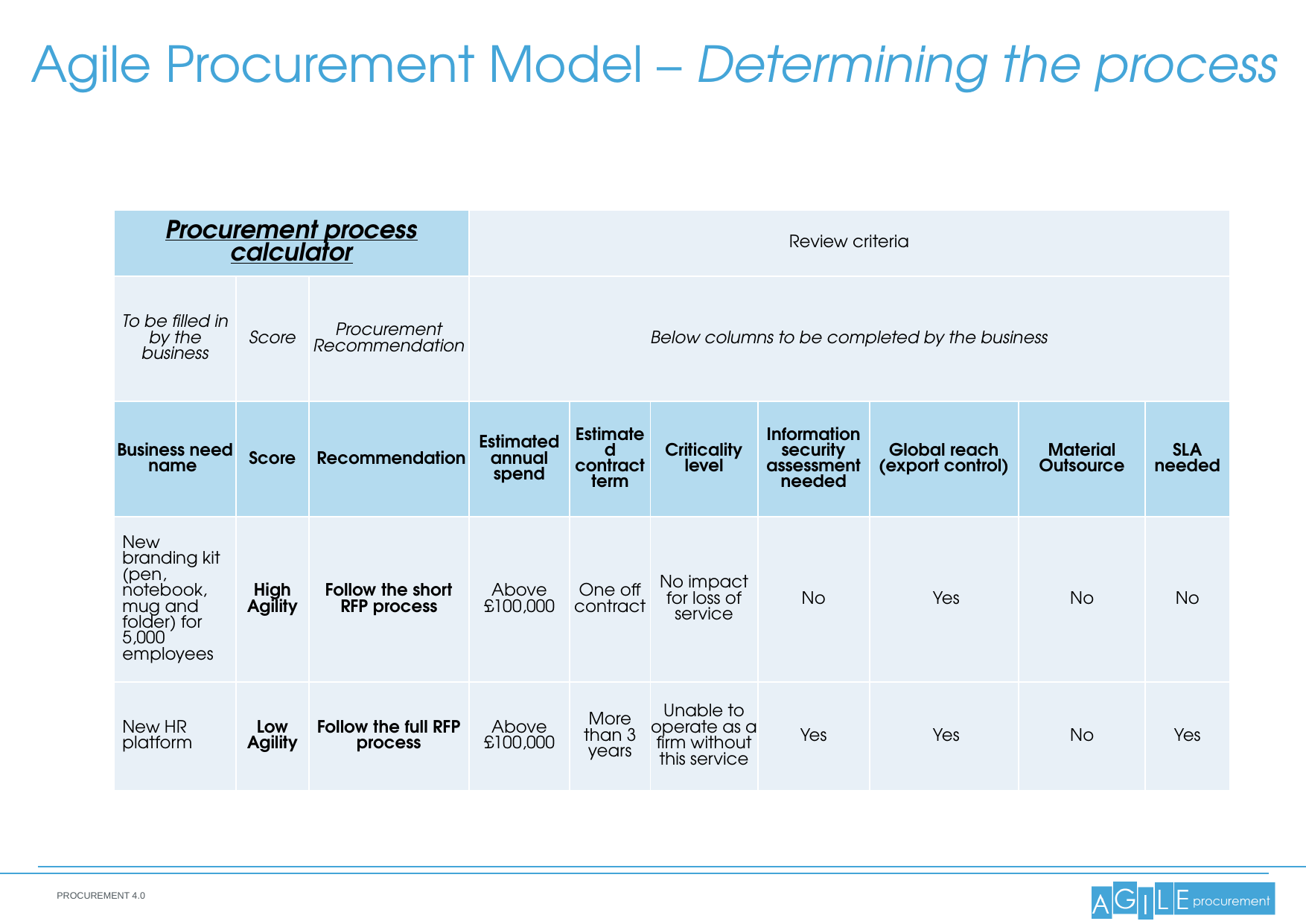

Agile Procurement Model – Determining the process
| Procurement process calculator |  |  | Review criteria |  |  |  |  |  |  |
| --- | --- | --- | --- | --- | --- | --- | --- | --- | --- |
| To be filled in by the business | Score | Procurement Recommendation | Below columns to be completed by the business |  |  |  |  |  |  |
| Business need name | Score | Recommendation | Estimated annual spend | Estimated contract term | Criticality level | Information security assessment needed | Global reach (export control) | Material Outsource | SLA needed |
| New branding kit (pen, notebook, mug and folder) for 5,000 employees | High Agility | Follow the short RFP process | Above £100,000 | One off contract | No impact for loss of service | No | Yes | No | No |
| New HR platform | Low Agility | Follow the full RFP process | Above £100,000 | More than 3 years | Unable to operate as a firm without this service | Yes | Yes | No | Yes |